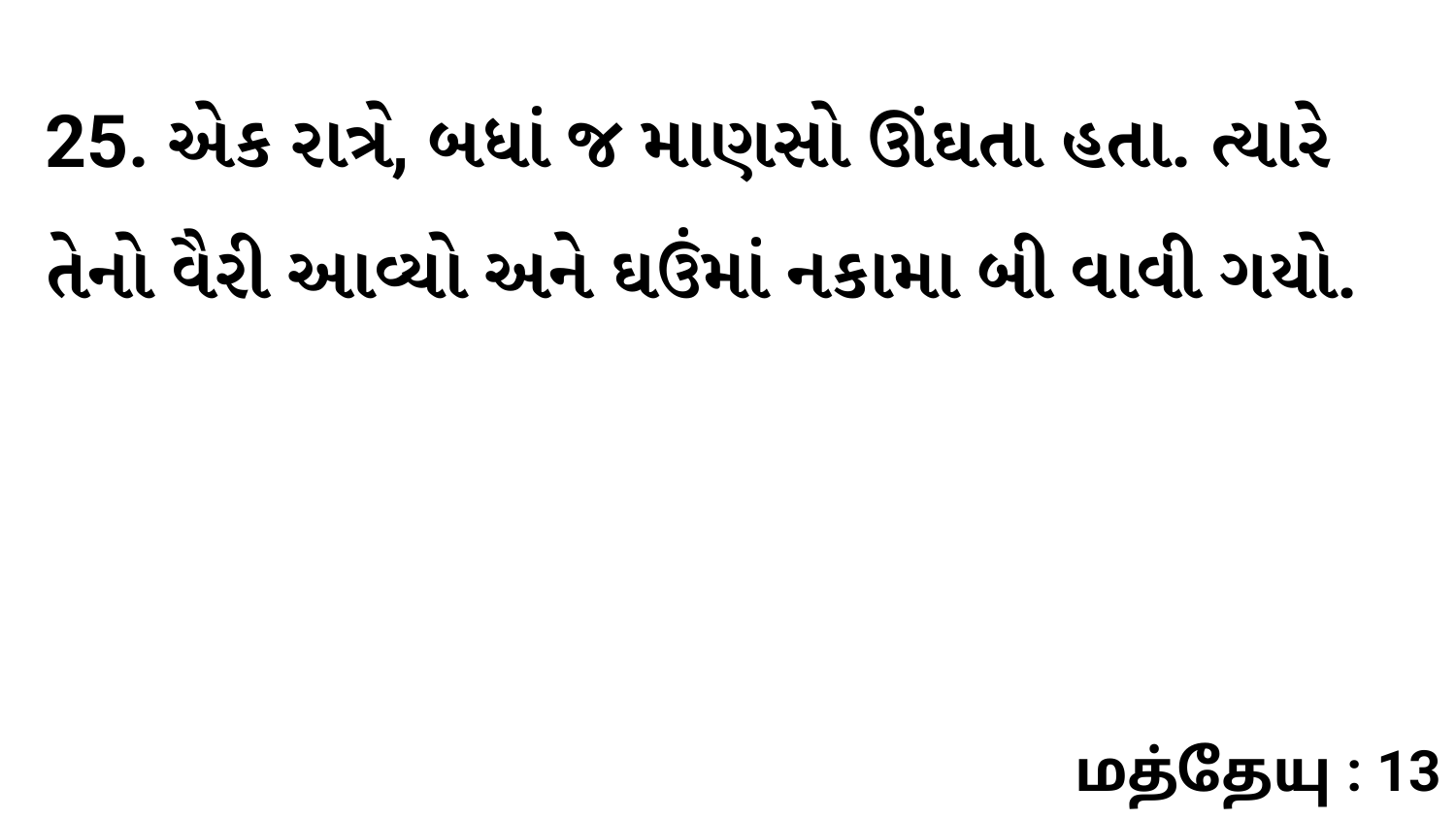

25. એક રાત્રે, બધાં જ માણસો ઊંઘતા હતા. ત્યારે તેનો વૈરી આવ્યો અને ઘઉંમાં નકામા બી વાવી ગયો.
மத்தேயு : 13